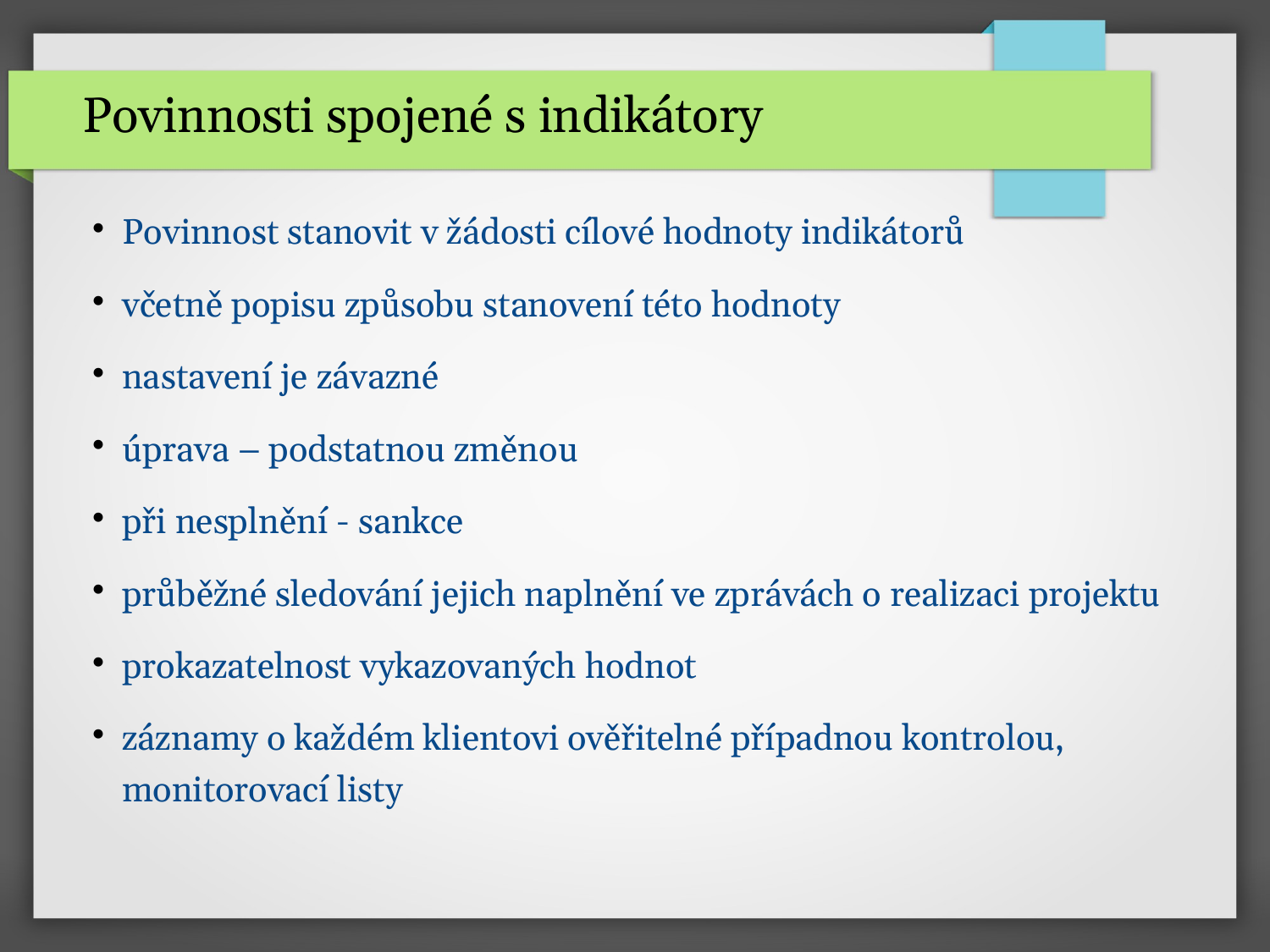

# Povinnosti spojené s indikátory
Povinnost stanovit v žádosti cílové hodnoty indikátorů
včetně popisu způsobu stanovení této hodnoty
nastavení je závazné
úprava – podstatnou změnou
při nesplnění - sankce
průběžné sledování jejich naplnění ve zprávách o realizaci projektu
prokazatelnost vykazovaných hodnot
záznamy o každém klientovi ověřitelné případnou kontrolou,
monitorovací listy